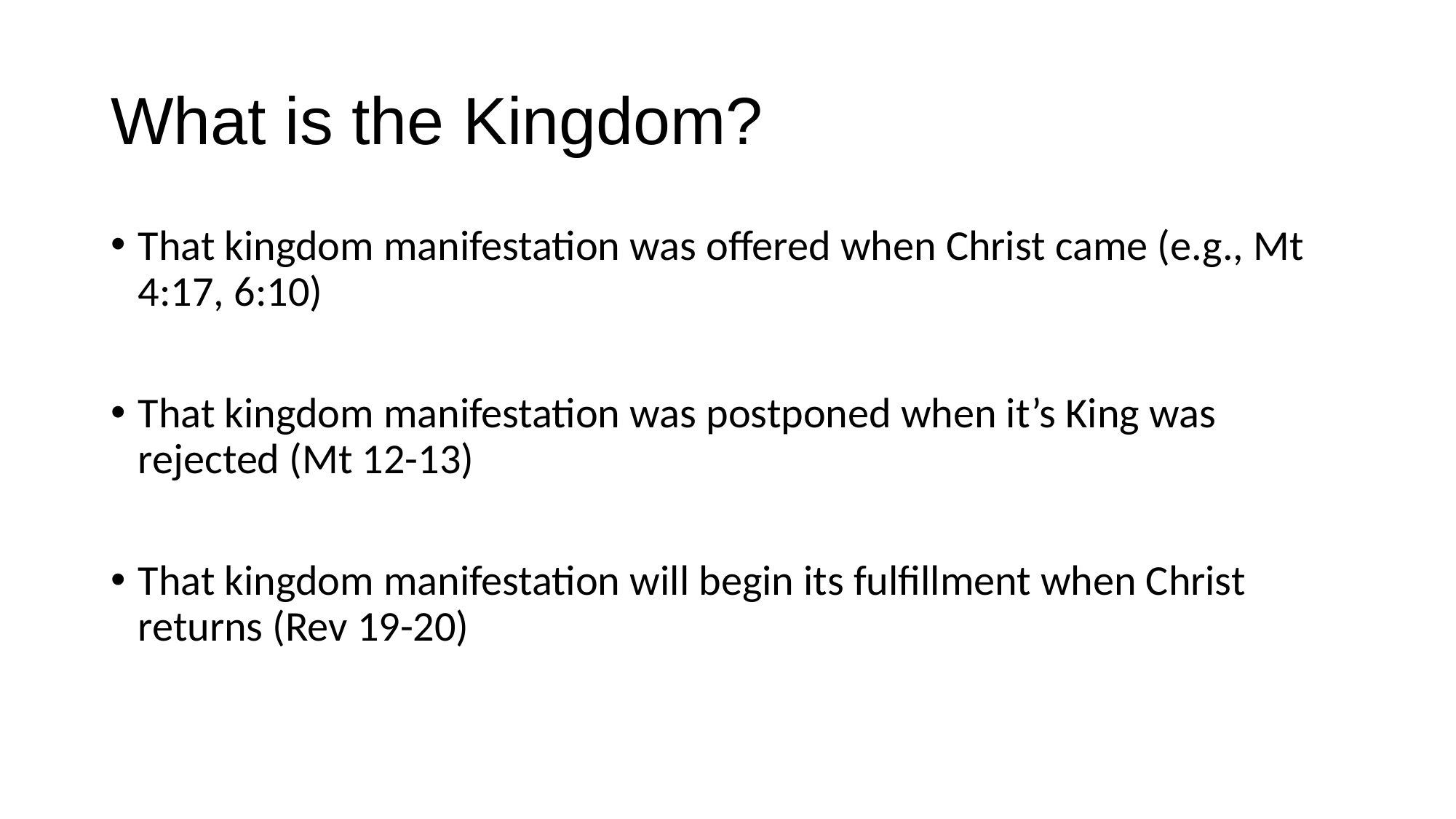

# What is the Kingdom?
That kingdom manifestation was offered when Christ came (e.g., Mt 4:17, 6:10)

That kingdom manifestation was postponed when it’s King was rejected (Mt 12-13)

That kingdom manifestation will begin its fulfillment when Christ returns (Rev 19-20)